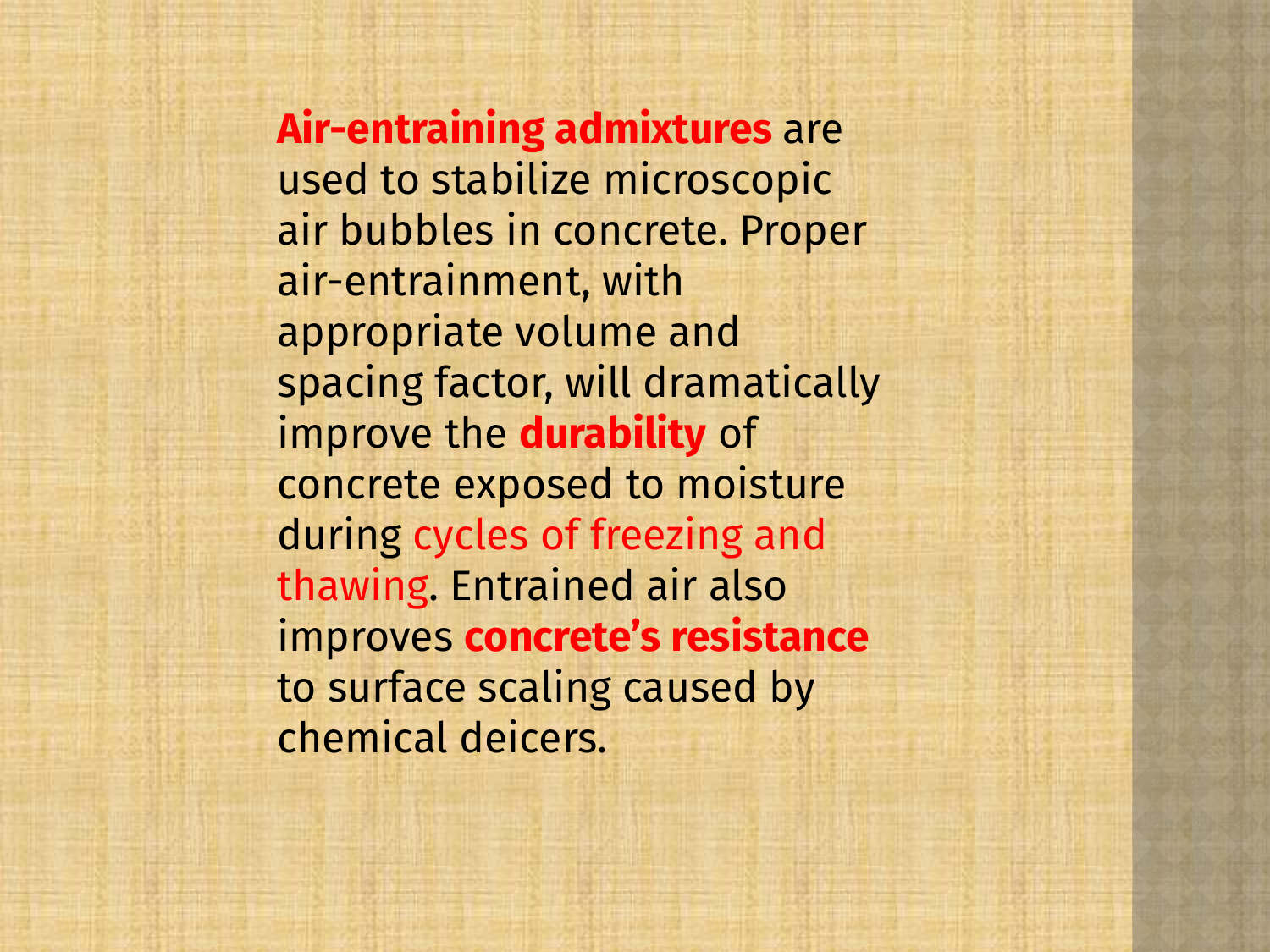

Air-entraining admixtures are used to stabilize microscopic air bubbles in concrete. Proper air-entrainment, with appropriate volume and spacing factor, will dramatically improve the durability of concrete exposed to moisture during cycles of freezing and thawing. Entrained air also improves concrete’s resistance to surface scaling caused by chemical deicers.